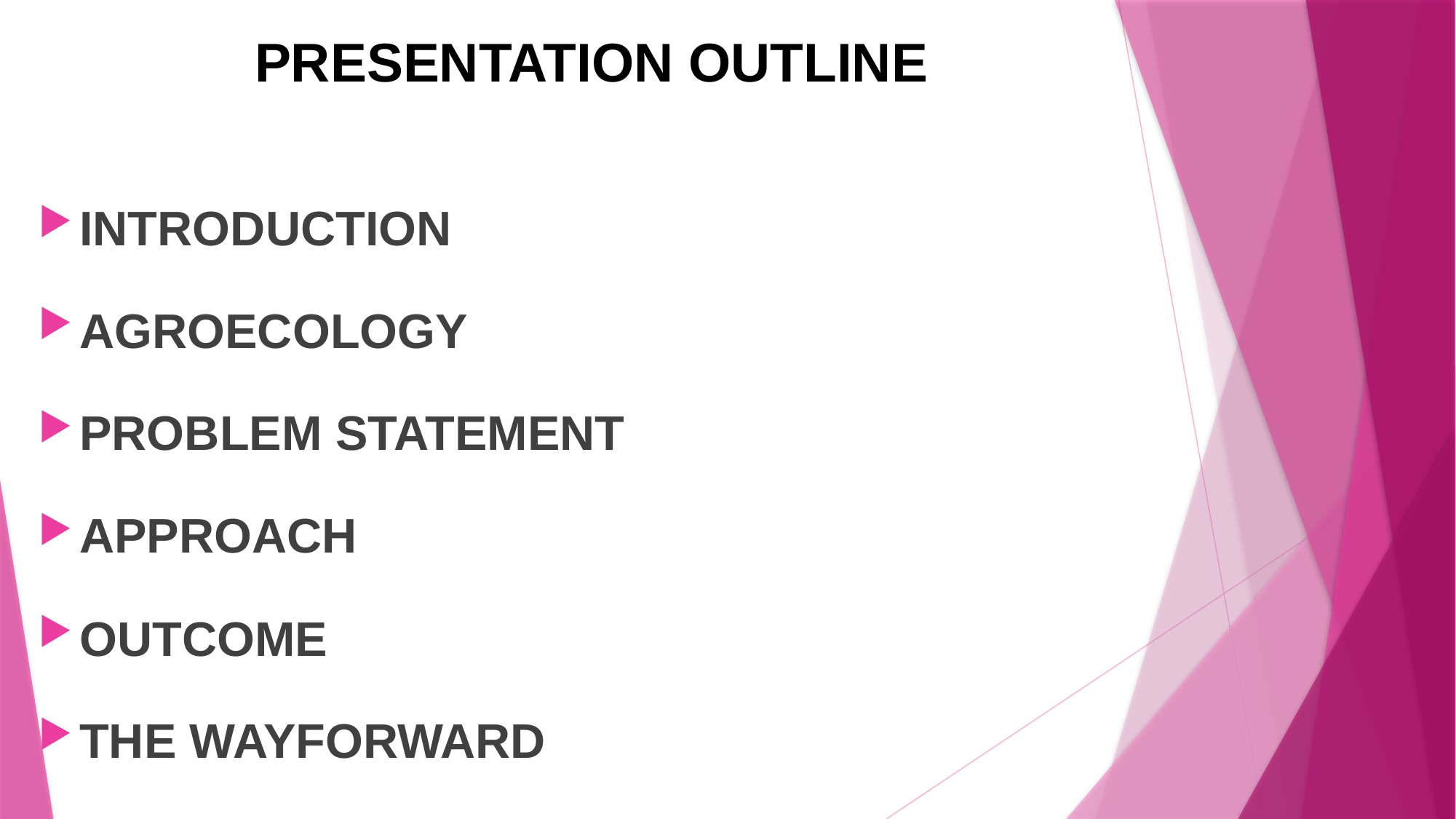

# PRESENTATION OUTLINE
INTRODUCTION
AGROECOLOGY
PROBLEM STATEMENT
APPROACH
OUTCOME
THE WAYFORWARD